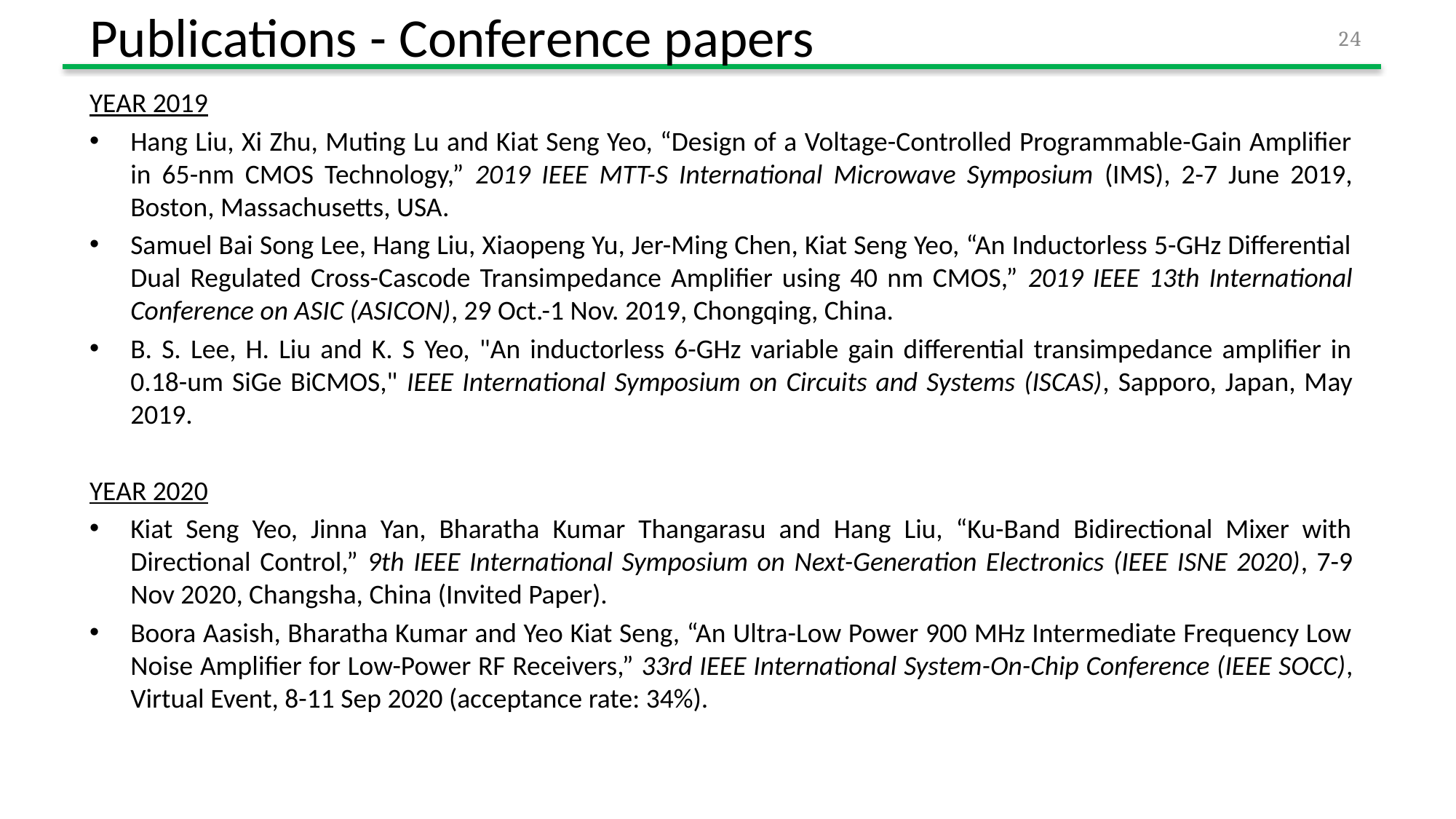

# Publications - Conference papers
24

YEAR 2019
Hang Liu, Xi Zhu, Muting Lu and Kiat Seng Yeo, “Design of a Voltage-Controlled Programmable-Gain Amplifier in 65-nm CMOS Technology,” 2019 IEEE MTT-S International Microwave Symposium (IMS), 2-7 June 2019, Boston, Massachusetts, USA.
Samuel Bai Song Lee, Hang Liu, Xiaopeng Yu, Jer-Ming Chen, Kiat Seng Yeo, “An Inductorless 5-GHz Differential Dual Regulated Cross-Cascode Transimpedance Amplifier using 40 nm CMOS,” 2019 IEEE 13th International Conference on ASIC (ASICON), 29 Oct.-1 Nov. 2019, Chongqing, China.
B. S. Lee, H. Liu and K. S Yeo, "An inductorless 6-GHz variable gain differential transimpedance amplifier in 0.18-um SiGe BiCMOS," IEEE International Symposium on Circuits and Systems (ISCAS), Sapporo, Japan, May 2019.

YEAR 2020
Kiat Seng Yeo, Jinna Yan, Bharatha Kumar Thangarasu and Hang Liu, “Ku-Band Bidirectional Mixer with Directional Control,” 9th IEEE International Symposium on Next-Generation Electronics (IEEE ISNE 2020), 7-9 Nov 2020, Changsha, China (Invited Paper).
Boora Aasish, Bharatha Kumar and Yeo Kiat Seng, “An Ultra-Low Power 900 MHz Intermediate Frequency Low Noise Amplifier for Low-Power RF Receivers,” 33rd IEEE International System-On-Chip Conference (IEEE SOCC), Virtual Event, 8-11 Sep 2020 (acceptance rate: 34%).